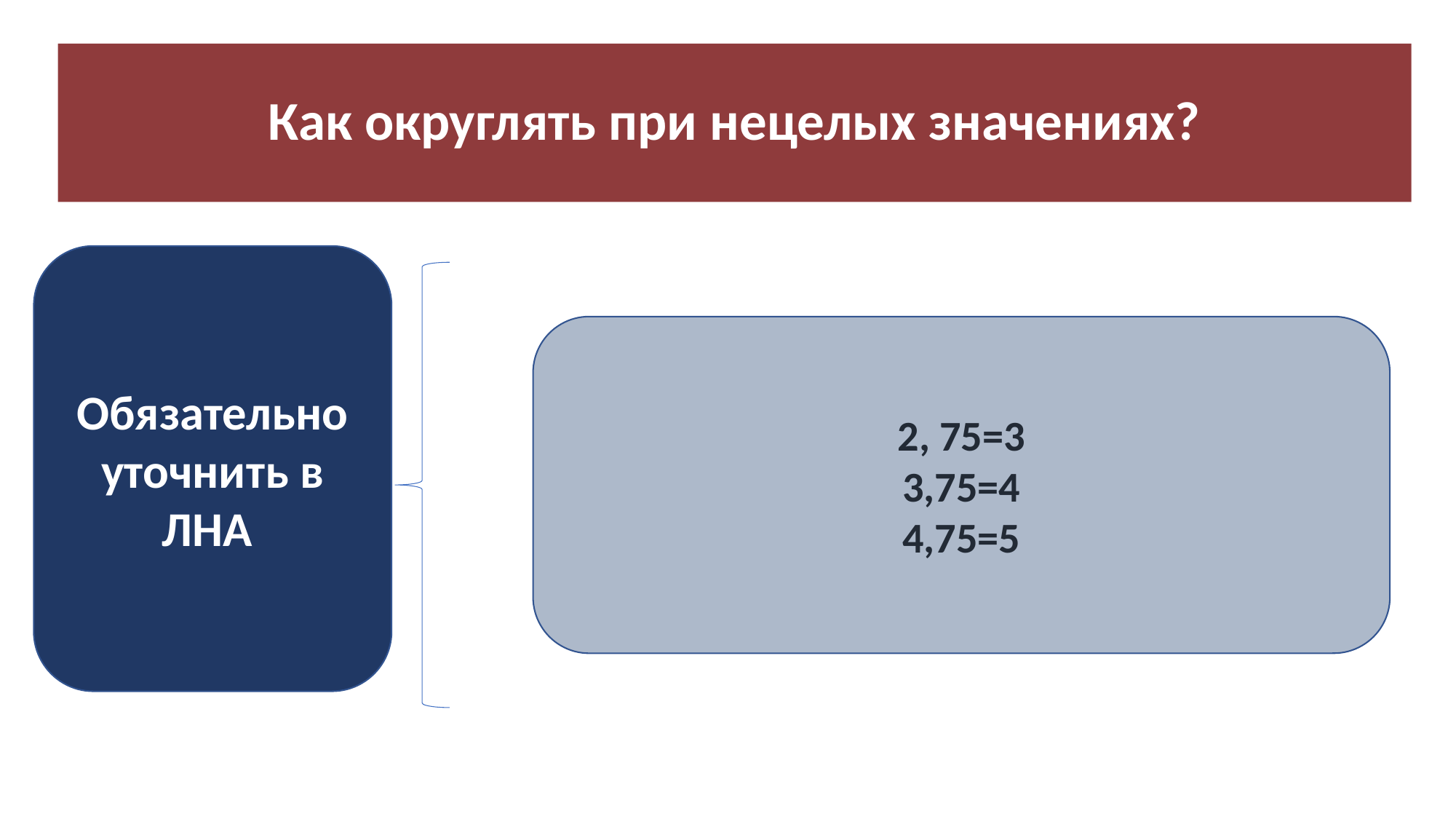

# Как округлять при нецелых значениях?
Обязательно уточнить в ЛНА

2, 75=3
3,75=4
4,75=5